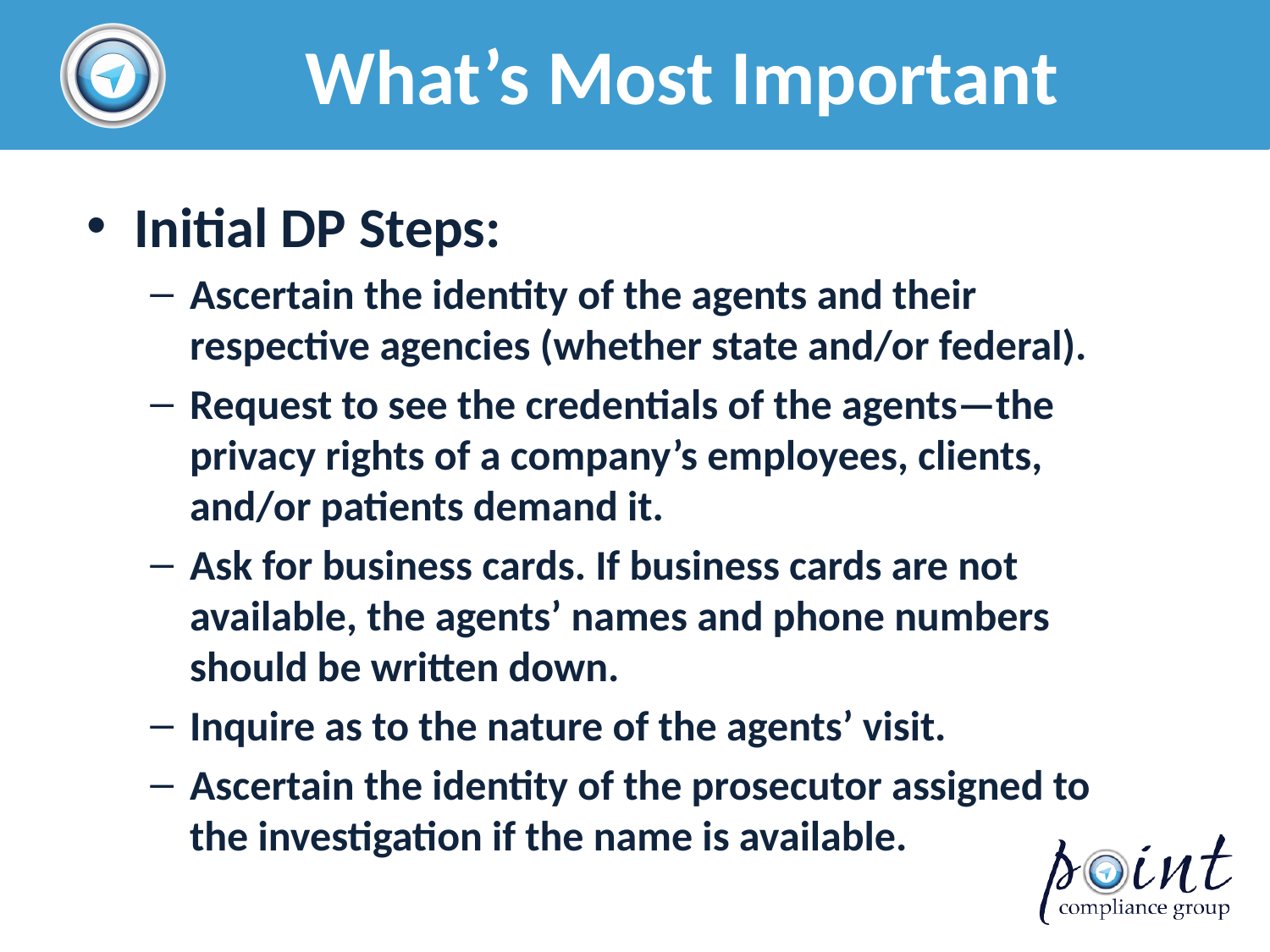

# What’s Most Important
Initial DP Steps:
Ascertain the identity of the agents and their respective agencies (whether state and/or federal).
Request to see the credentials of the agents—the privacy rights of a company’s employees, clients, and/or patients demand it.
Ask for business cards. If business cards are not available, the agents’ names and phone numbers should be written down.
Inquire as to the nature of the agents’ visit.
Ascertain the identity of the prosecutor assigned to the investigation if the name is available.